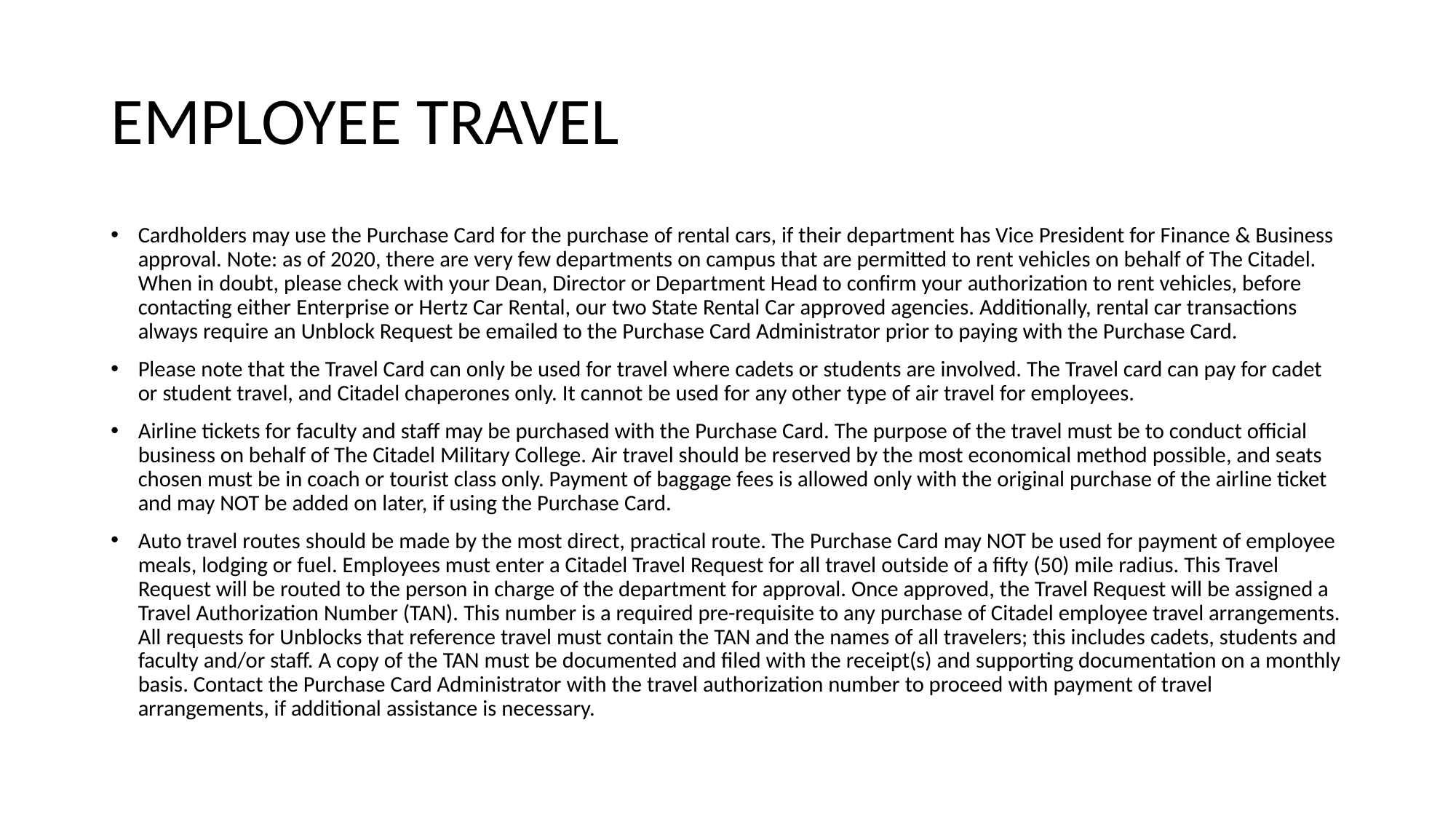

# EMPLOYEE TRAVEL
Cardholders may use the Purchase Card for the purchase of rental cars, if their department has Vice President for Finance & Business approval. Note: as of 2020, there are very few departments on campus that are permitted to rent vehicles on behalf of The Citadel. When in doubt, please check with your Dean, Director or Department Head to confirm your authorization to rent vehicles, before contacting either Enterprise or Hertz Car Rental, our two State Rental Car approved agencies. Additionally, rental car transactions always require an Unblock Request be emailed to the Purchase Card Administrator prior to paying with the Purchase Card.
Please note that the Travel Card can only be used for travel where cadets or students are involved. The Travel card can pay for cadet or student travel, and Citadel chaperones only. It cannot be used for any other type of air travel for employees.
Airline tickets for faculty and staff may be purchased with the Purchase Card. The purpose of the travel must be to conduct official business on behalf of The Citadel Military College. Air travel should be reserved by the most economical method possible, and seats chosen must be in coach or tourist class only. Payment of baggage fees is allowed only with the original purchase of the airline ticket and may NOT be added on later, if using the Purchase Card.
Auto travel routes should be made by the most direct, practical route. The Purchase Card may NOT be used for payment of employee meals, lodging or fuel. Employees must enter a Citadel Travel Request for all travel outside of a fifty (50) mile radius. This Travel Request will be routed to the person in charge of the department for approval. Once approved, the Travel Request will be assigned a Travel Authorization Number (TAN). This number is a required pre-requisite to any purchase of Citadel employee travel arrangements. All requests for Unblocks that reference travel must contain the TAN and the names of all travelers; this includes cadets, students and faculty and/or staff. A copy of the TAN must be documented and filed with the receipt(s) and supporting documentation on a monthly basis. Contact the Purchase Card Administrator with the travel authorization number to proceed with payment of travel arrangements, if additional assistance is necessary.